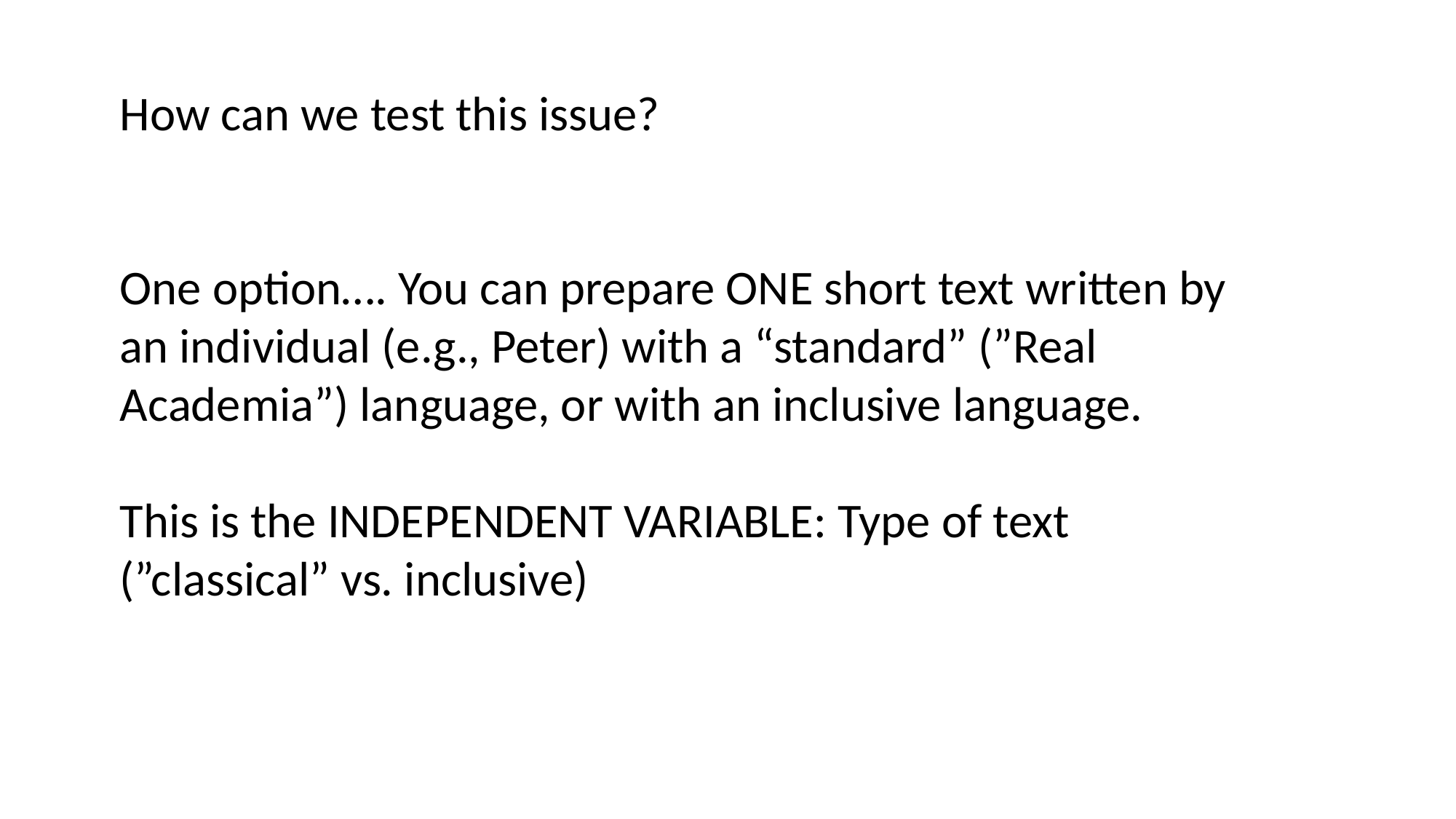

How can we test this issue?

One option…. You can prepare ONE short text written by an individual (e.g., Peter) with a “standard” (”Real Academia”) language, or with an inclusive language.

This is the INDEPENDENT VARIABLE: Type of text (”classical” vs. inclusive)